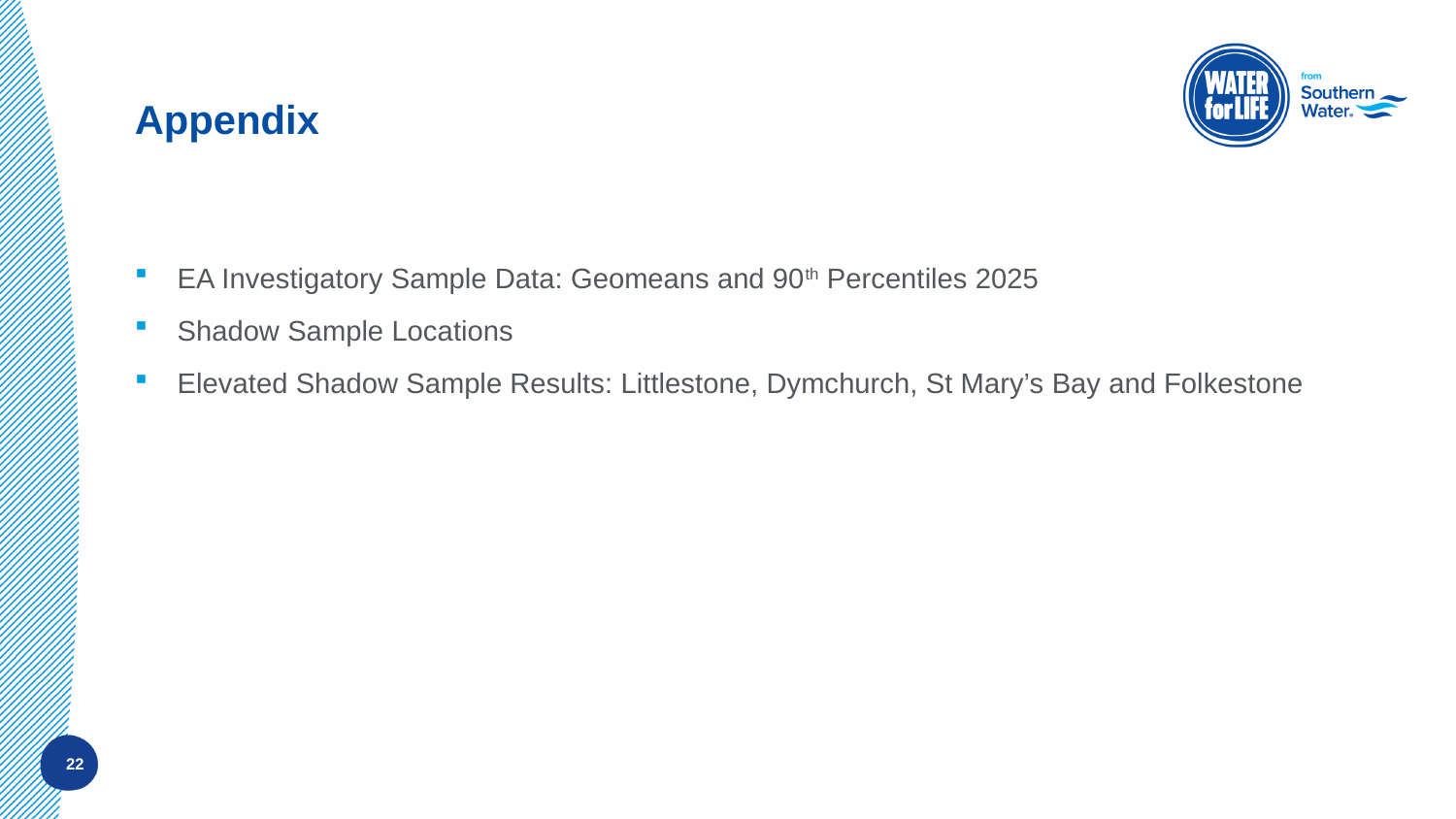

# Appendix
EA Investigatory Sample Data: Geomeans and 90th Percentiles 2025
Shadow Sample Locations
Elevated Shadow Sample Results: Littlestone, Dymchurch, St Mary’s Bay and Folkestone
22